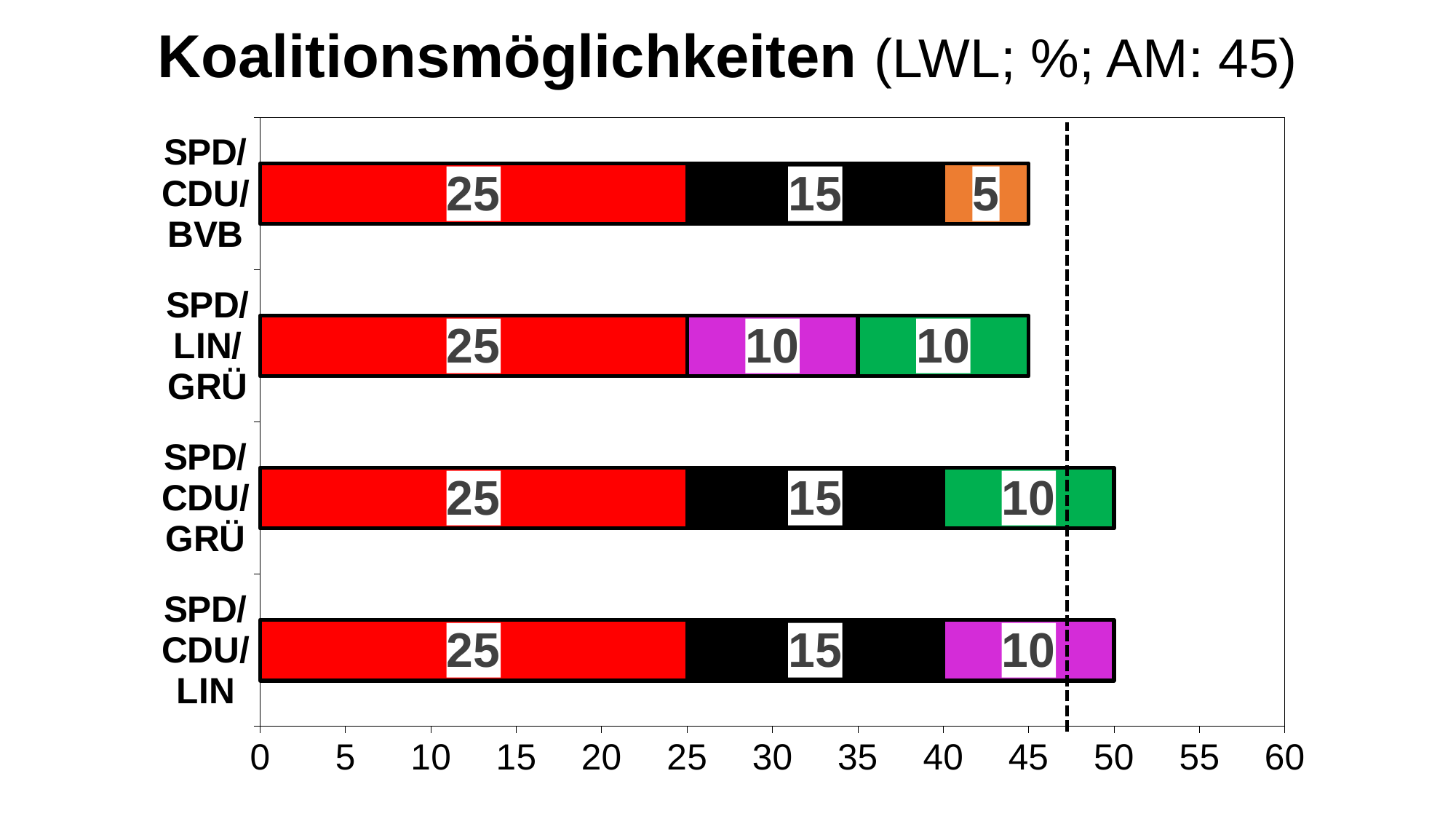

# Koalitionsmöglichkeiten (LWL; %; AM: 45)

### Chart

| Category | Spalte1 | Spalte2 | Spalte3 |
|---|---|---|---|
| SPD/CDU/LIN | 25.0 | 15.0 | 10.0 |
| SPD/CDU/GRÜ | 25.0 | 15.0 | 10.0 |
| SPD/LIN/GRÜ | 25.0 | 10.0 | 10.0 |
| SPD/CDU/BVB | 25.0 | 15.0 | 5.0 |